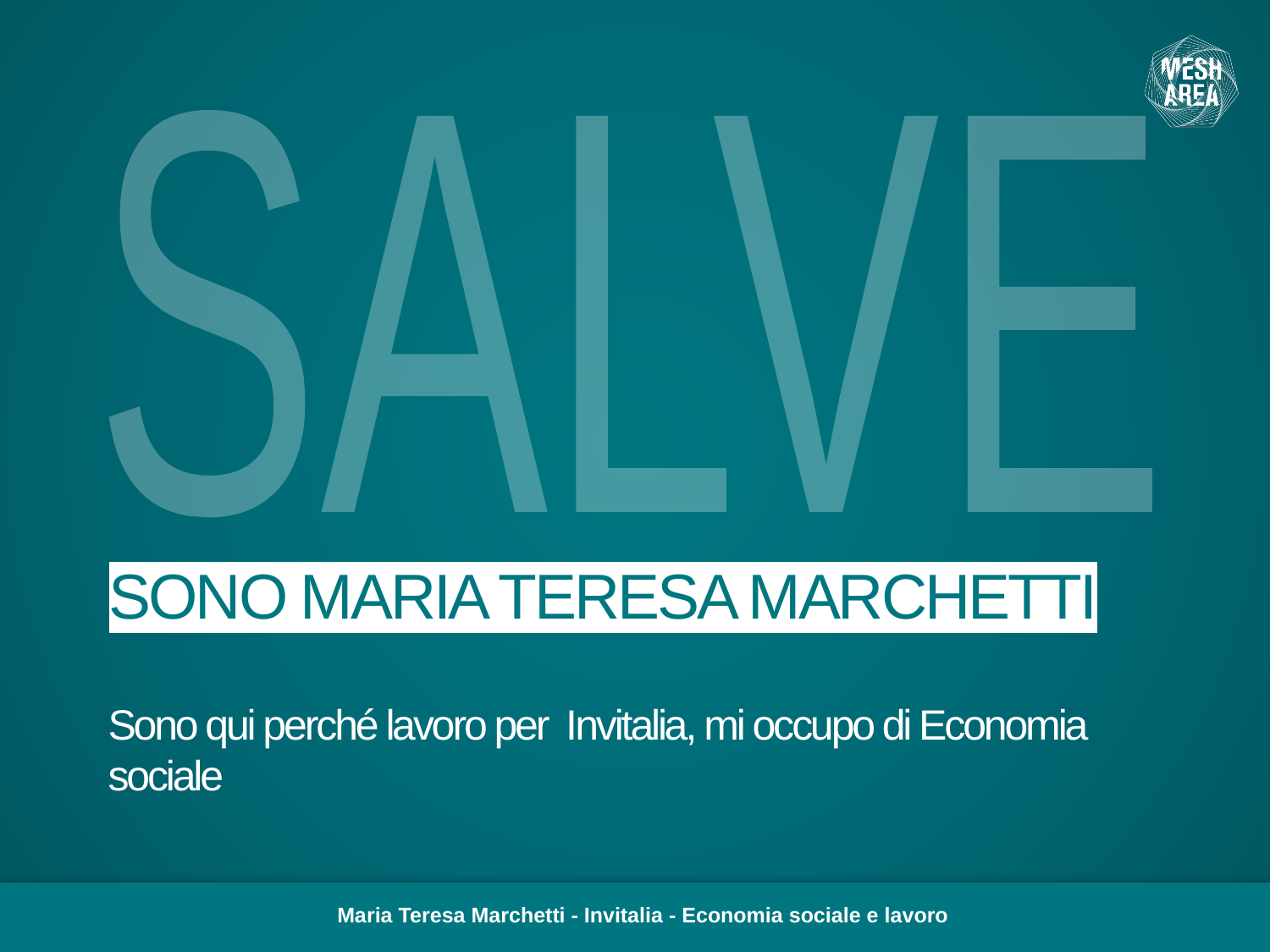

SALVE
SONO MARIA TERESA MARCHETTI
Sono qui perché lavoro per  Invitalia, mi occupo di Economia sociale
Maria Teresa Marchetti - Invitalia - Economia sociale e lavoro